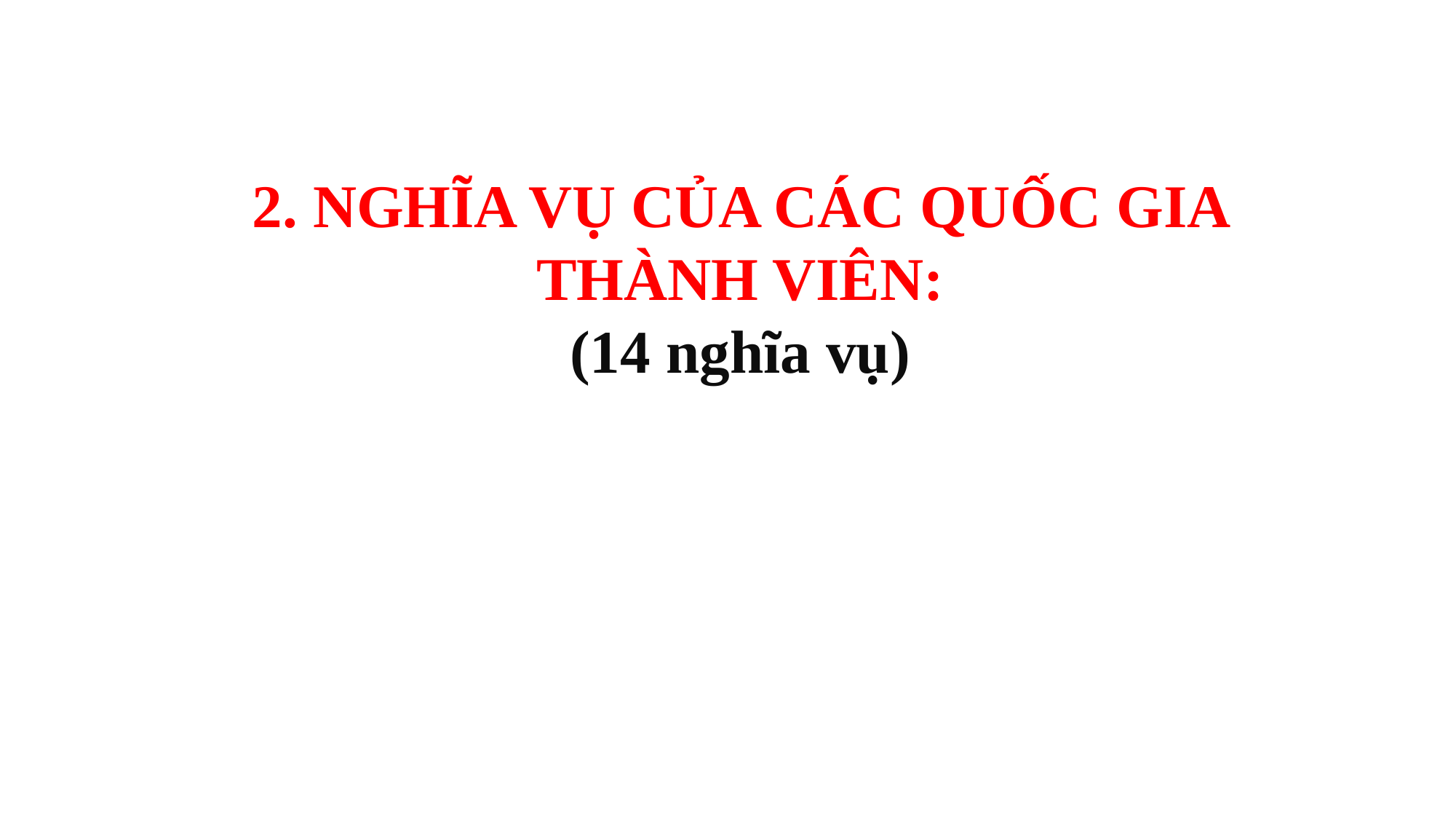

2. NGHĨA VỤ CỦA CÁC QUỐC GIA THÀNH VIÊN:
(14 nghĩa vụ)